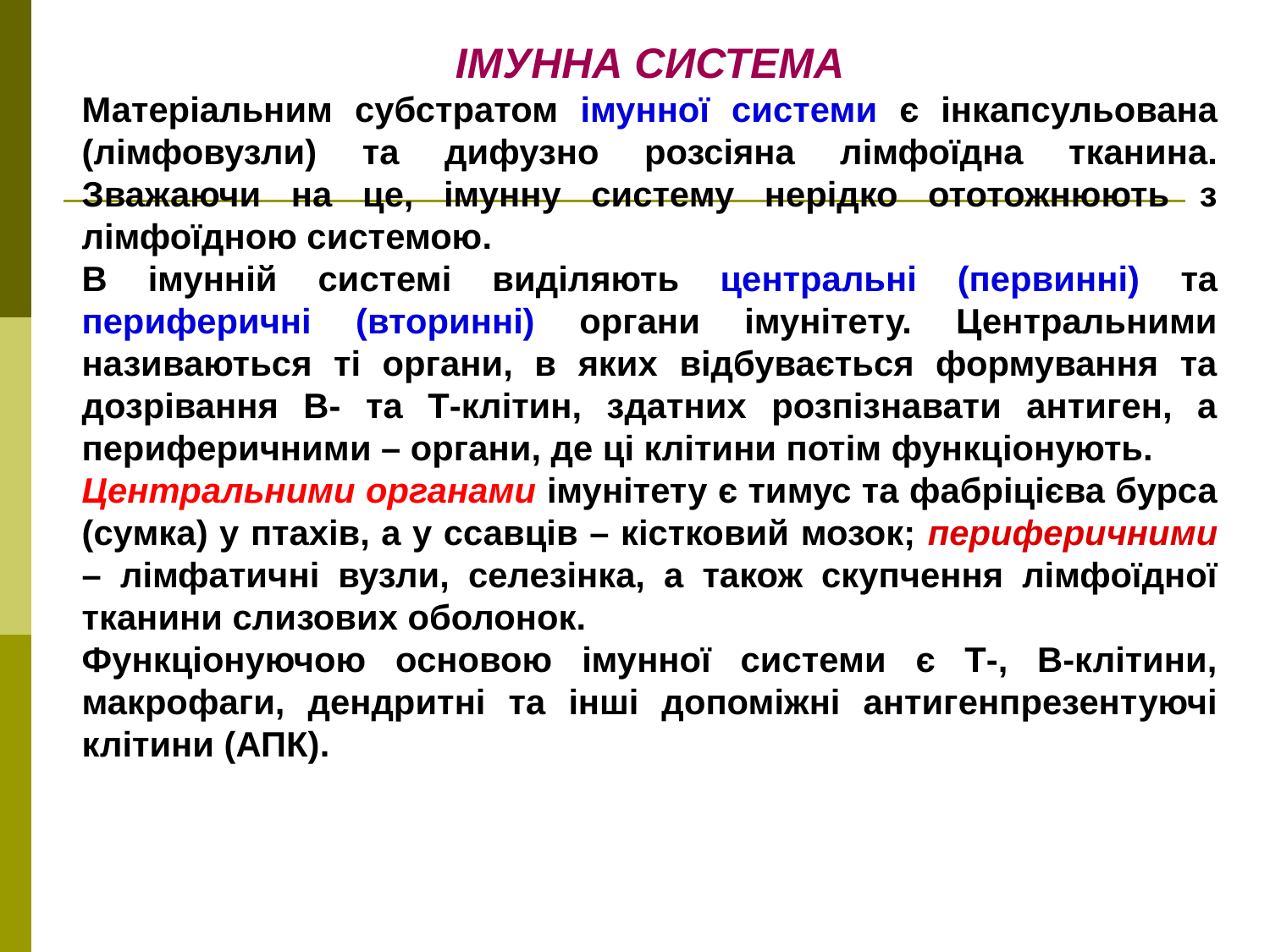

ІМУННА СИСТЕМА
Матеріальним субстратом імунної системи є інкапсульована (лімфовузли) та дифузно розсіяна лімфоїдна тканина. Зважаючи на це, імунну систему нерідко ототожнюють з лімфоїдною системою.
В імунній системі виділяють центральні (первинні) та периферичні (вторинні) органи імунітету. Центральними називаються ті органи, в яких відбувається формування та дозрівання В- та Т-клітин, здатних розпізнавати антиген, а периферичними – органи, де ці клітини потім функціонують.
Центральними органами імунітету є тимус та фабріцієва бурса (сумка) у птахів, а у ссавців – кістковий мозок; периферичними – лімфатичні вузли, селезінка, а також скупчення лімфоїдної тканини слизових оболонок.
Функціонуючою основою імунної системи є Т-, В-клітини, макрофаги, дендритні та інші допоміжні антигенпрезентуючі клітини (АПК).